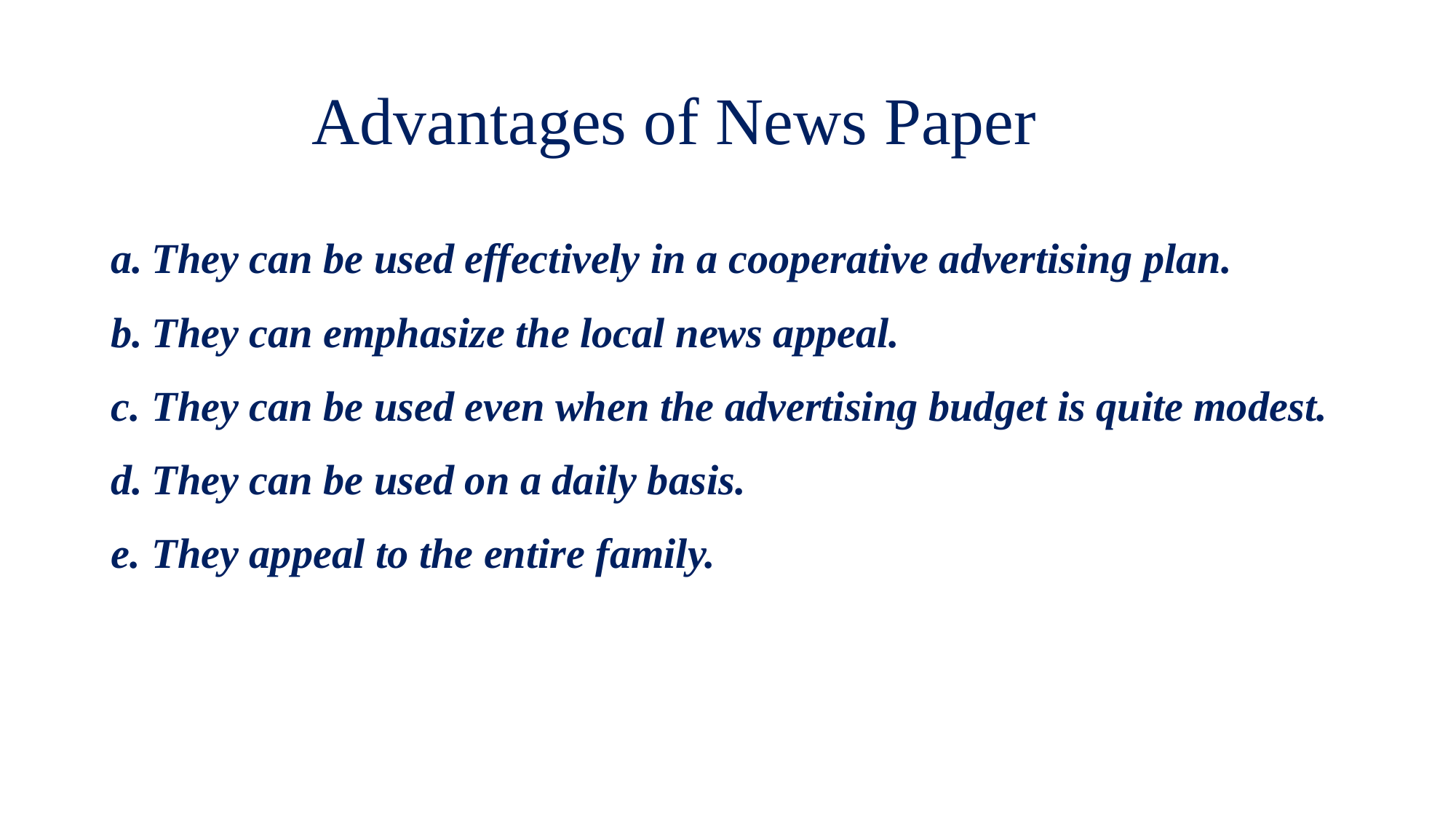

# Advantages of News Paper
They can be used effectively in a cooperative advertising plan.
They can emphasize the local news appeal.
They can be used even when the advertising budget is quite modest.
They can be used on a daily basis.
They appeal to the entire family.